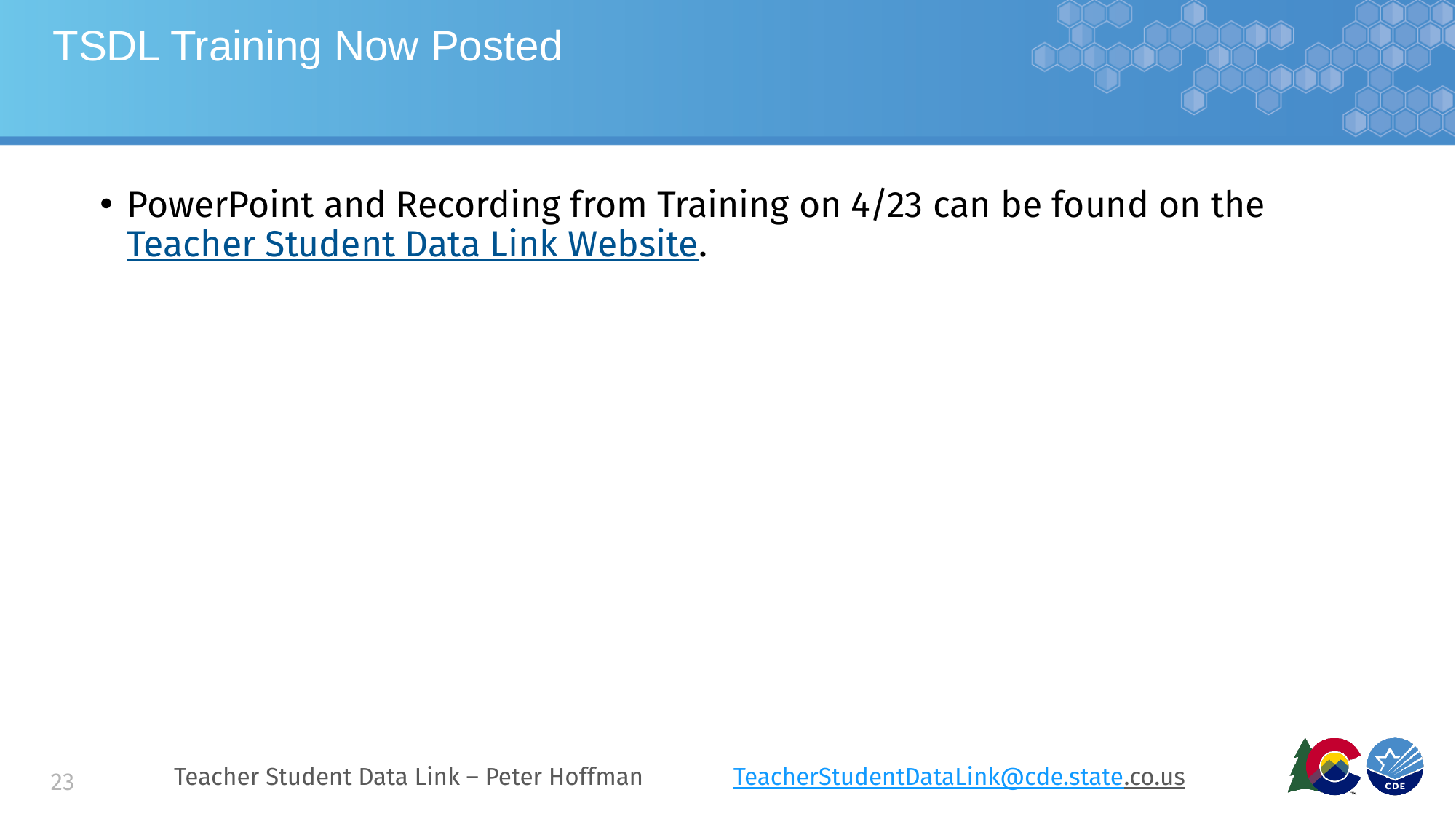

# TSDL Training Now Posted
PowerPoint and Recording from Training on 4/23 can be found on the Teacher Student Data Link Website.

Teacher Student Data Link – Peter Hoffman
TeacherStudentDataLink@cde.state.co.us
23